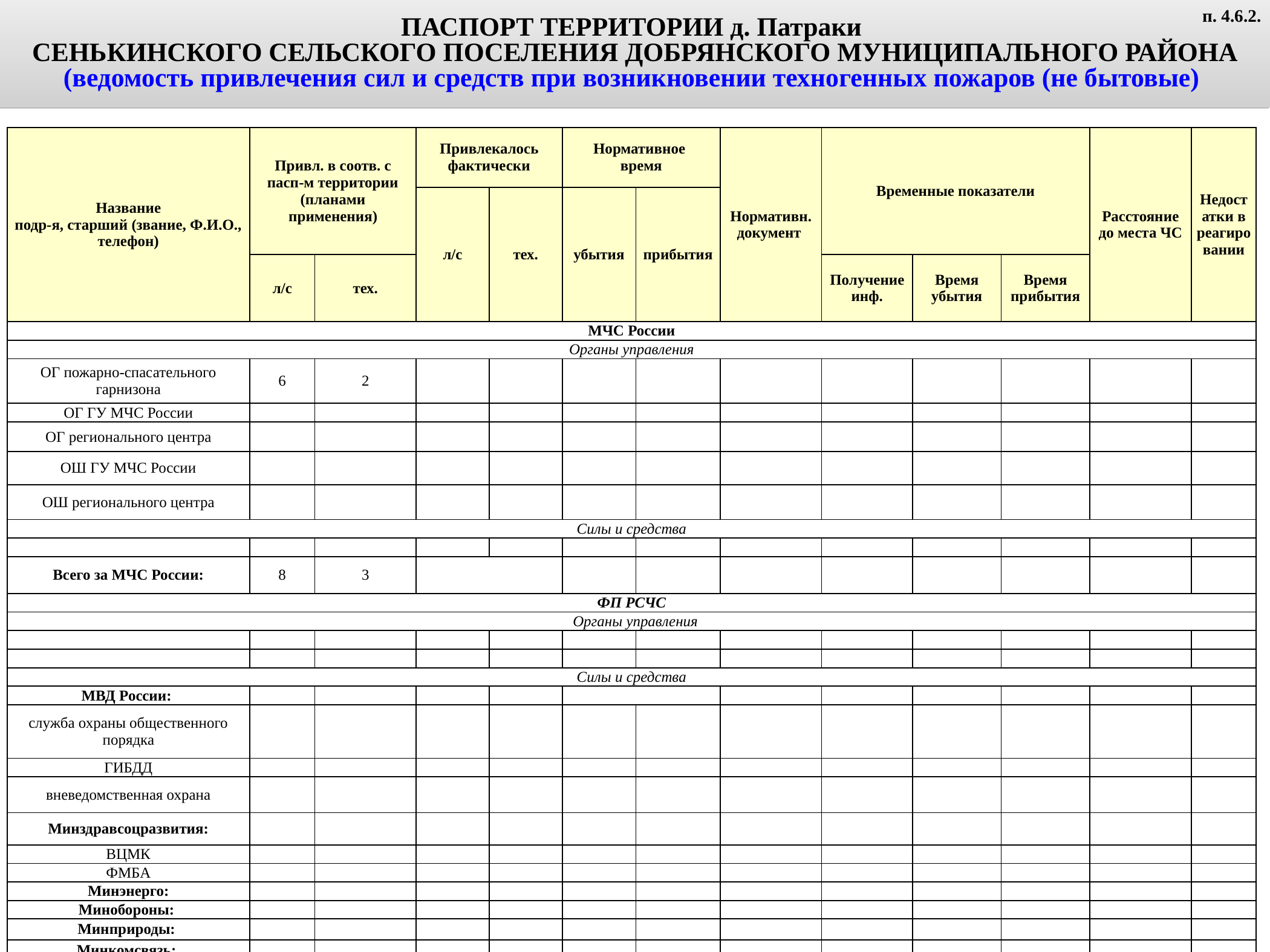

ПАСПОРТ ТЕРРИТОРИИ д. Патраки
СЕНЬКИНСКОГО СЕЛЬСКОГО ПОСЕЛЕНИЯ ДОБРЯНСКОГО МУНИЦИПАЛЬНОГО РАЙОНА
(ведомость привлечения сил и средств при возникновении техногенных пожаров (не бытовые)
п. 4.6.2.
| Название подр-я, старший (звание, Ф.И.О., телефон) | Привл. в соотв. с пасп-м территории (планами применения) |  | Привлекалось фактически |  | Нормативное время |  | Нормативн. документ | Временные показатели |  |  | Расстояние до места ЧС | Недостатки в реагировании |
| --- | --- | --- | --- | --- | --- | --- | --- | --- | --- | --- | --- | --- |
|  |  |  | л/с | тех. | убытия | прибытия |  |  |  |  |  |  |
|  | л/с | тех. |  |  |  |  |  | Получение инф. | Время убытия | Время прибытия |  |  |
| МЧС России |  |  |  |  |  |  |  |  |  |  |  |  |
| Органы управления |  |  |  |  |  |  |  |  |  |  |  |  |
| ОГ пожарно-спасательного гарнизона | 6 | 2 |  |  |  |  |  |  |  |  |  |  |
| ОГ ГУ МЧС России |  |  |  |  |  |  |  |  |  |  |  |  |
| ОГ регионального центра |  |  |  |  |  |  |  |  |  |  |  |  |
| ОШ ГУ МЧС России |  |  |  |  |  |  |  |  |  |  |  |  |
| ОШ регионального центра |  |  |  |  |  |  |  |  |  |  |  |  |
| Силы и средства |  |  |  |  |  |  |  |  |  |  |  |  |
|  |  |  |  |  |  |  |  |  |  |  |  |  |
| Всего за МЧС России: | 8 | 3 |  |  |  |  |  |  |  |  |  |  |
| ФП РСЧС |  |  |  |  |  |  |  |  |  |  |  |  |
| Органы управления |  |  |  |  |  |  |  |  |  |  |  |  |
|  |  |  |  |  |  |  |  |  |  |  |  |  |
|  |  |  |  |  |  |  |  |  |  |  |  |  |
| Силы и средства |  |  |  |  |  |  |  |  |  |  |  |  |
| МВД России: |  |  |  |  |  |  |  |  |  |  |  |  |
| служба охраны общественного порядка |  |  |  |  |  |  |  |  |  |  |  |  |
| ГИБДД |  |  |  |  |  |  |  |  |  |  |  |  |
| вневедомственная охрана |  |  |  |  |  |  |  |  |  |  |  |  |
| Минздравсоцразвития: |  |  |  |  |  |  |  |  |  |  |  |  |
| ВЦМК |  |  |  |  |  |  |  |  |  |  |  |  |
| ФМБА |  |  |  |  |  |  |  |  |  |  |  |  |
| Минэнерго: |  |  |  |  |  |  |  |  |  |  |  |  |
| Минобороны: |  |  |  |  |  |  |  |  |  |  |  |  |
| Минприроды: |  |  |  |  |  |  |  |  |  |  |  |  |
| Минкомсвязь: |  |  |  |  |  |  |  |  |  |  |  |  |
| Минтранс: |  |  |  |  |  |  |  |  |  |  |  |  |
| Всего за ФП РСЧС: | 8 | 3 |  |  |  |  |  |  |  |  |  |  |